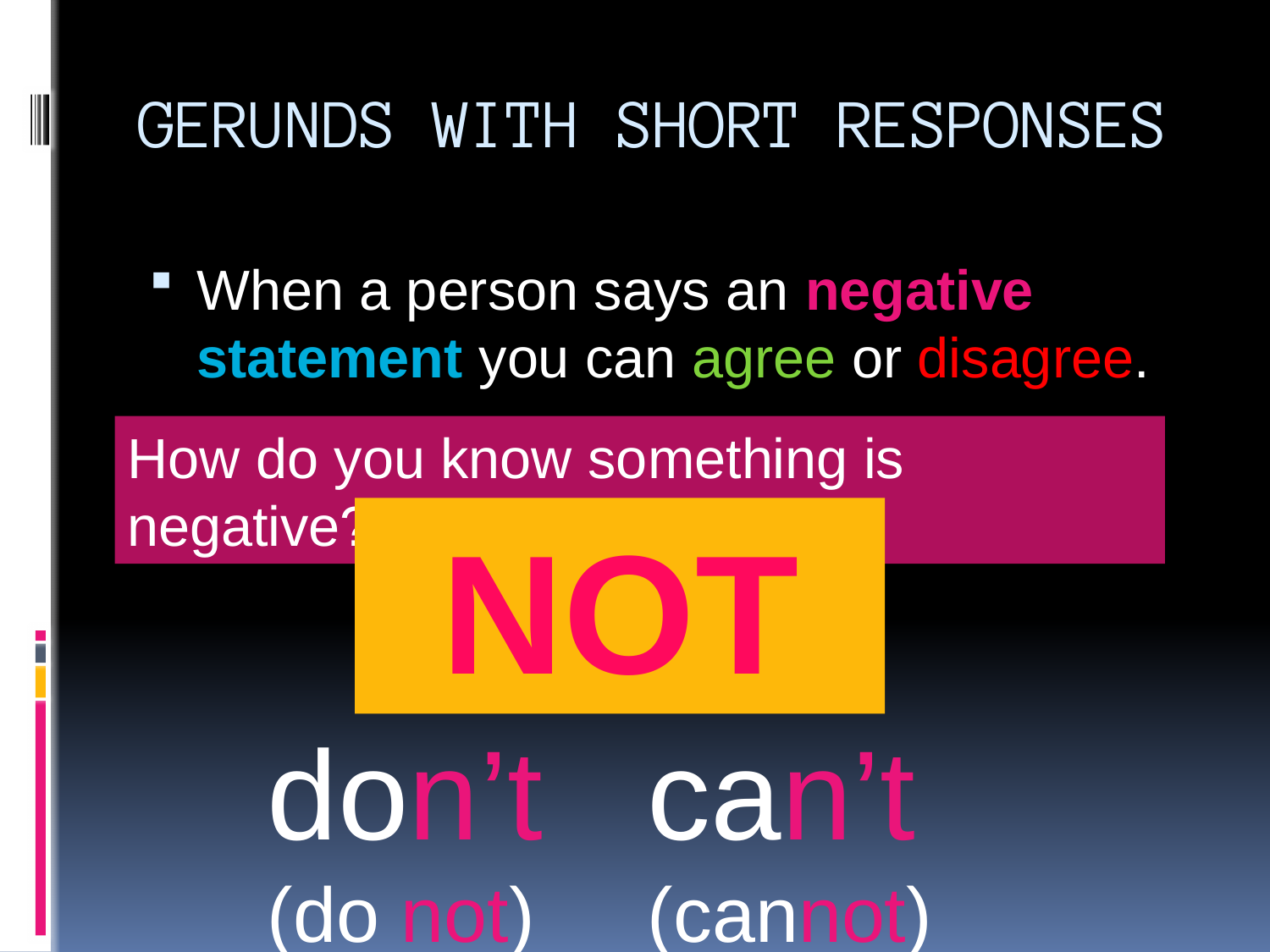

# GERUNDS WITH SHORT RESPONSES
When a person says an negative statement you can agree or disagree.
How do you know something is negative?
NOT
don’t (do not)
can’t (cannot)